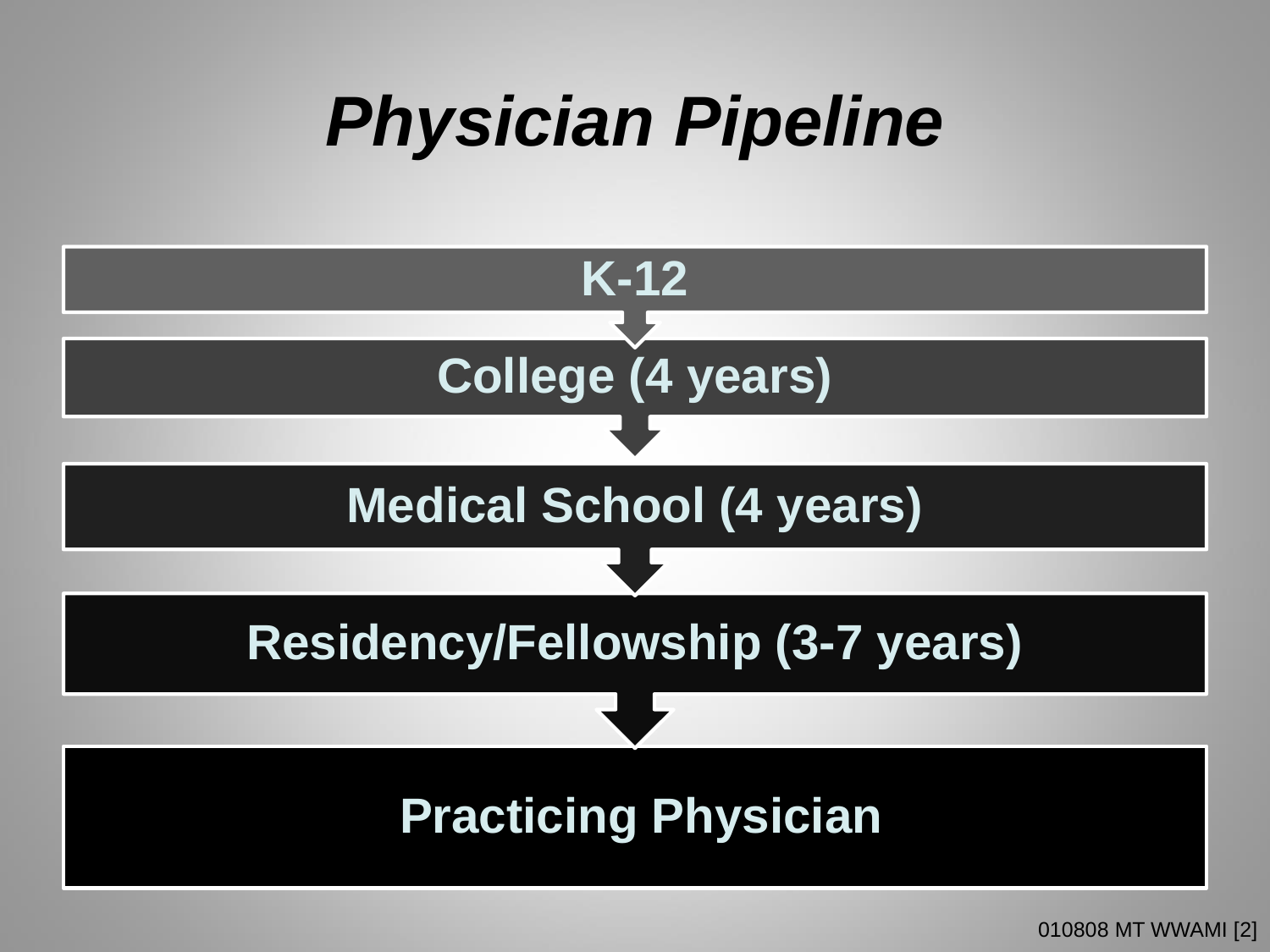

# Physician Pipeline
 Practicing Physician
Residency/Fellowship (3-7 years)
Medical School (4 years)
College (4 years)
K-12